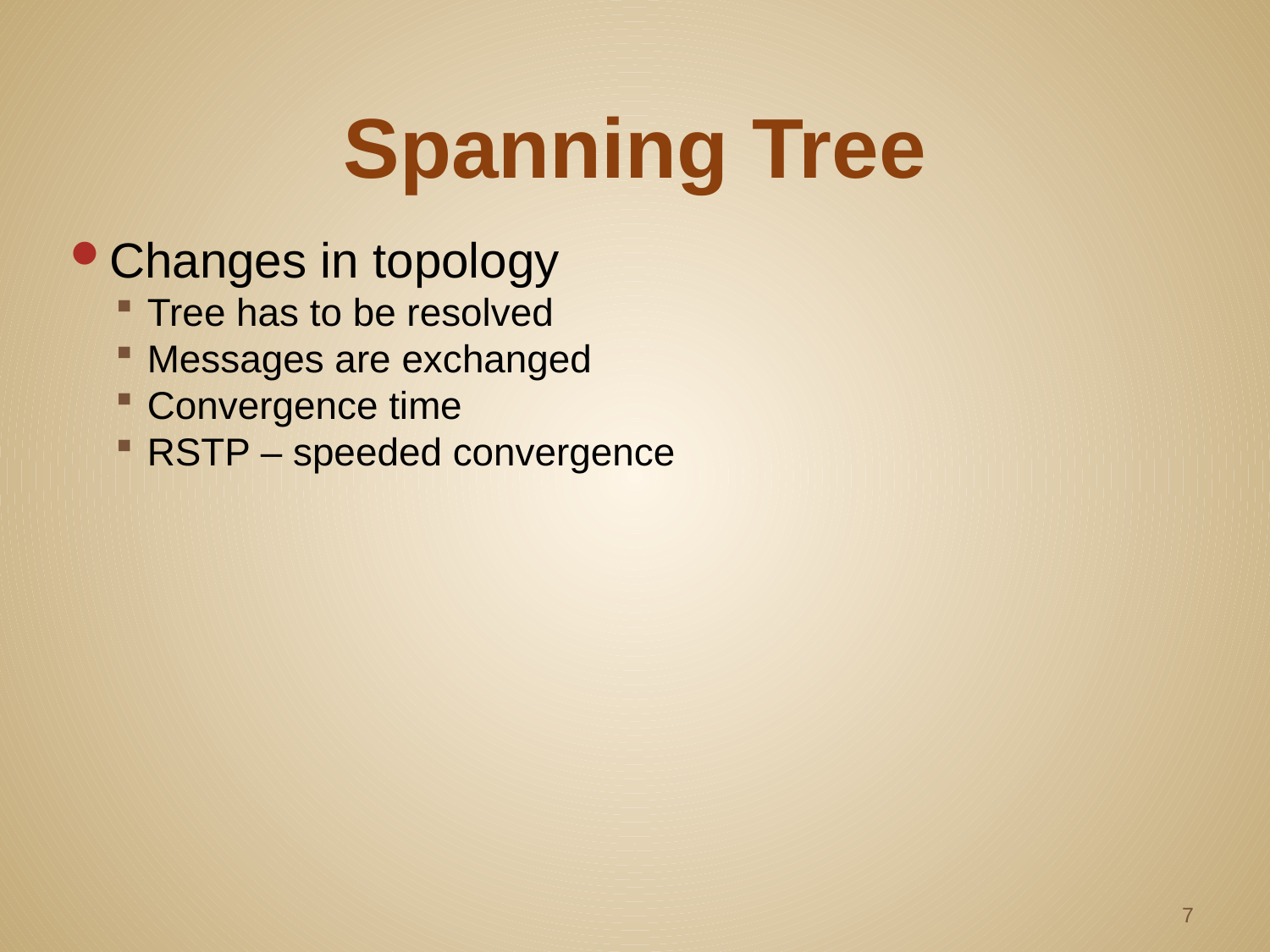

# Spanning Tree
Changes in topology
Tree has to be resolved
Messages are exchanged
Convergence time
RSTP – speeded convergence

7